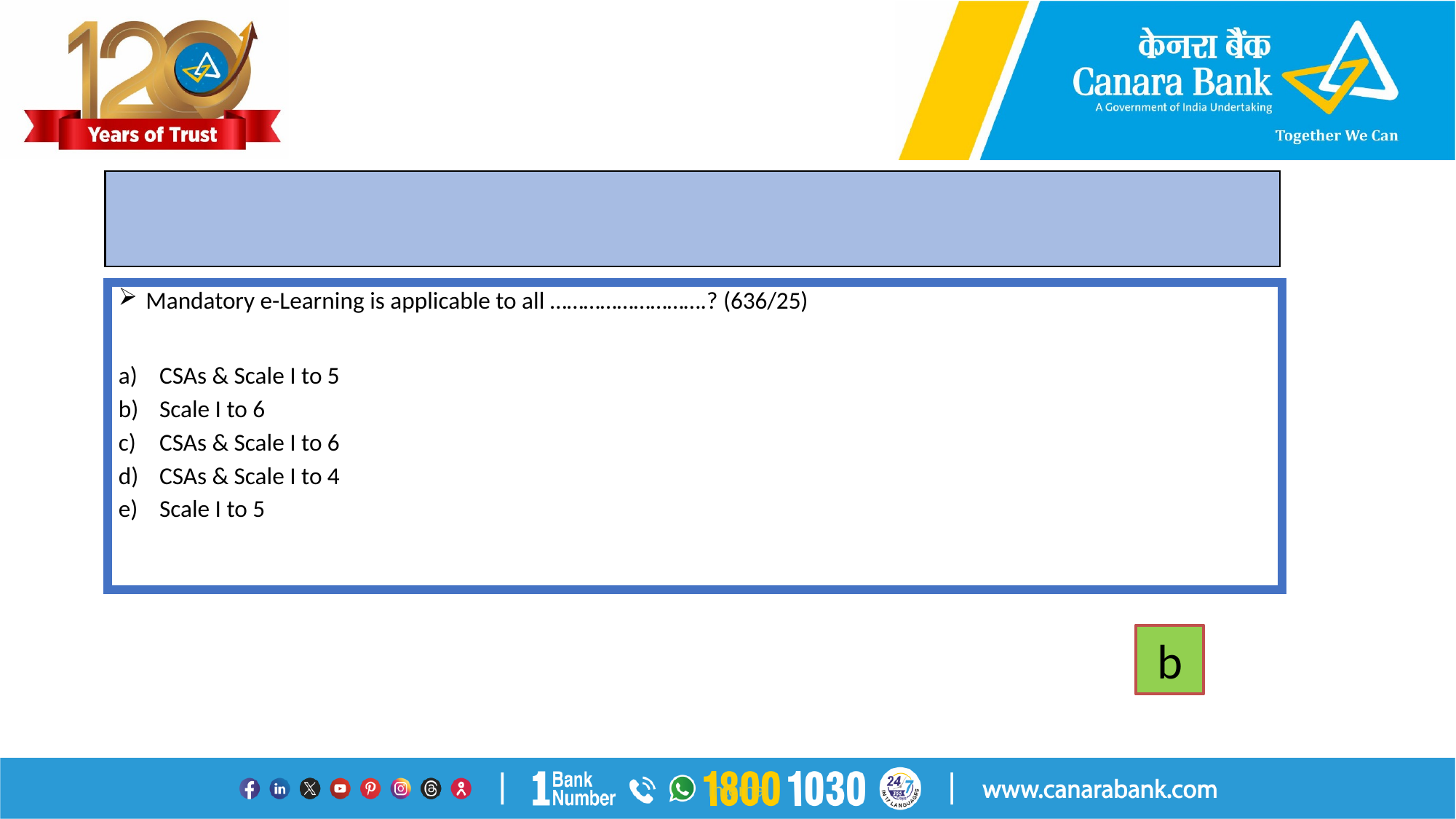

#
Mandatory e-Learning is applicable to all ……………………….? (636/25)

CSAs & Scale I to 5
Scale I to 6
CSAs & Scale I to 6
CSAs & Scale I to 4
Scale I to 5

b
Internal